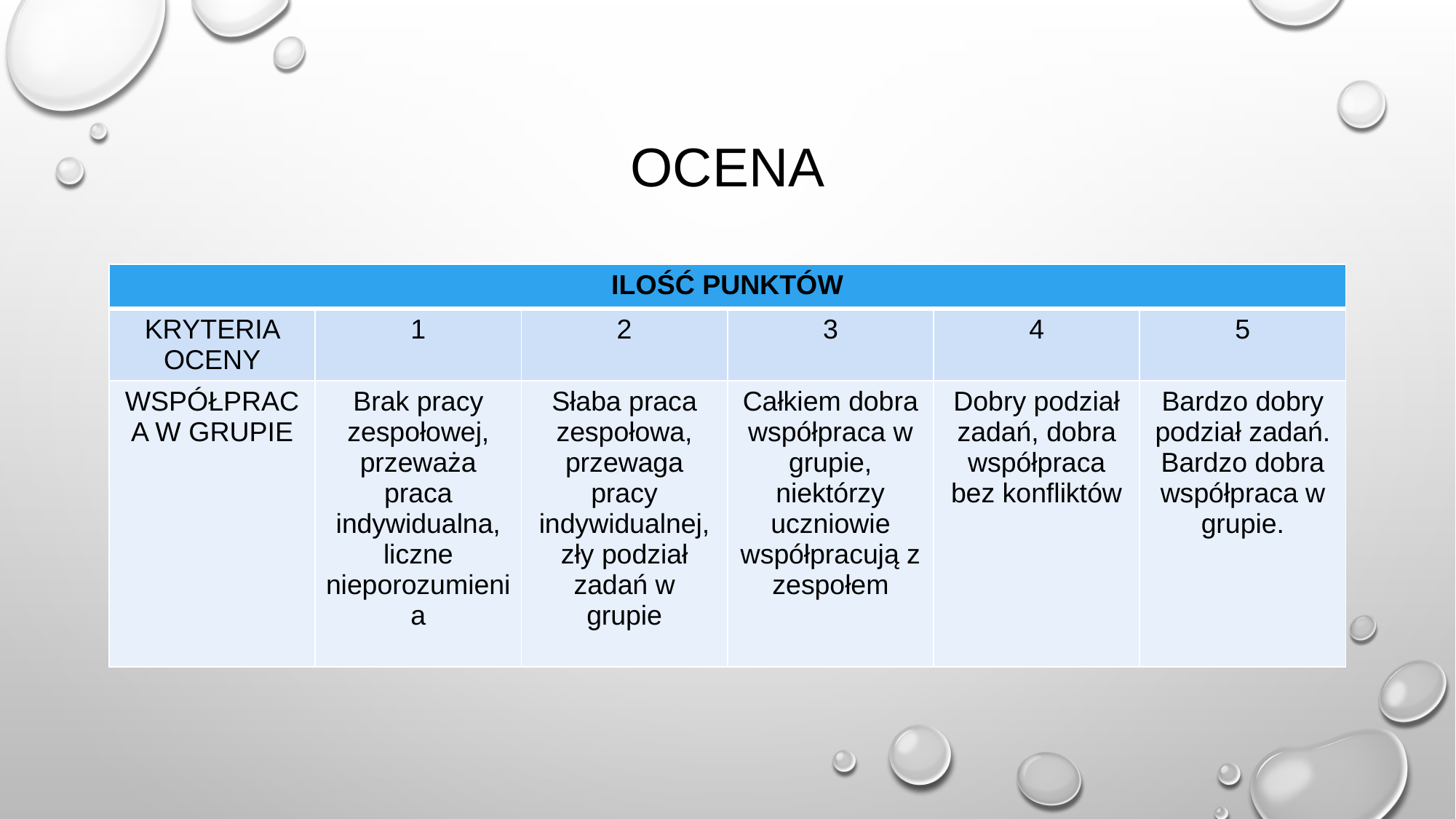

# ocena
| ILOŚĆ PUNKTÓW |  |  |  |  |  |
| --- | --- | --- | --- | --- | --- |
| KRYTERIA OCENY | 1 | 2 | 3 | 4 | 5 |
| WSPÓŁPRACA W GRUPIE | Brak pracy zespołowej, przeważa praca indywidualna, liczne nieporozumienia | Słaba praca zespołowa, przewaga pracy indywidualnej, zły podział zadań w grupie | Całkiem dobra współpraca w grupie, niektórzy uczniowie współpracują z zespołem | Dobry podział zadań, dobra współpraca bez konfliktów | Bardzo dobry podział zadań. Bardzo dobra współpraca w grupie. |